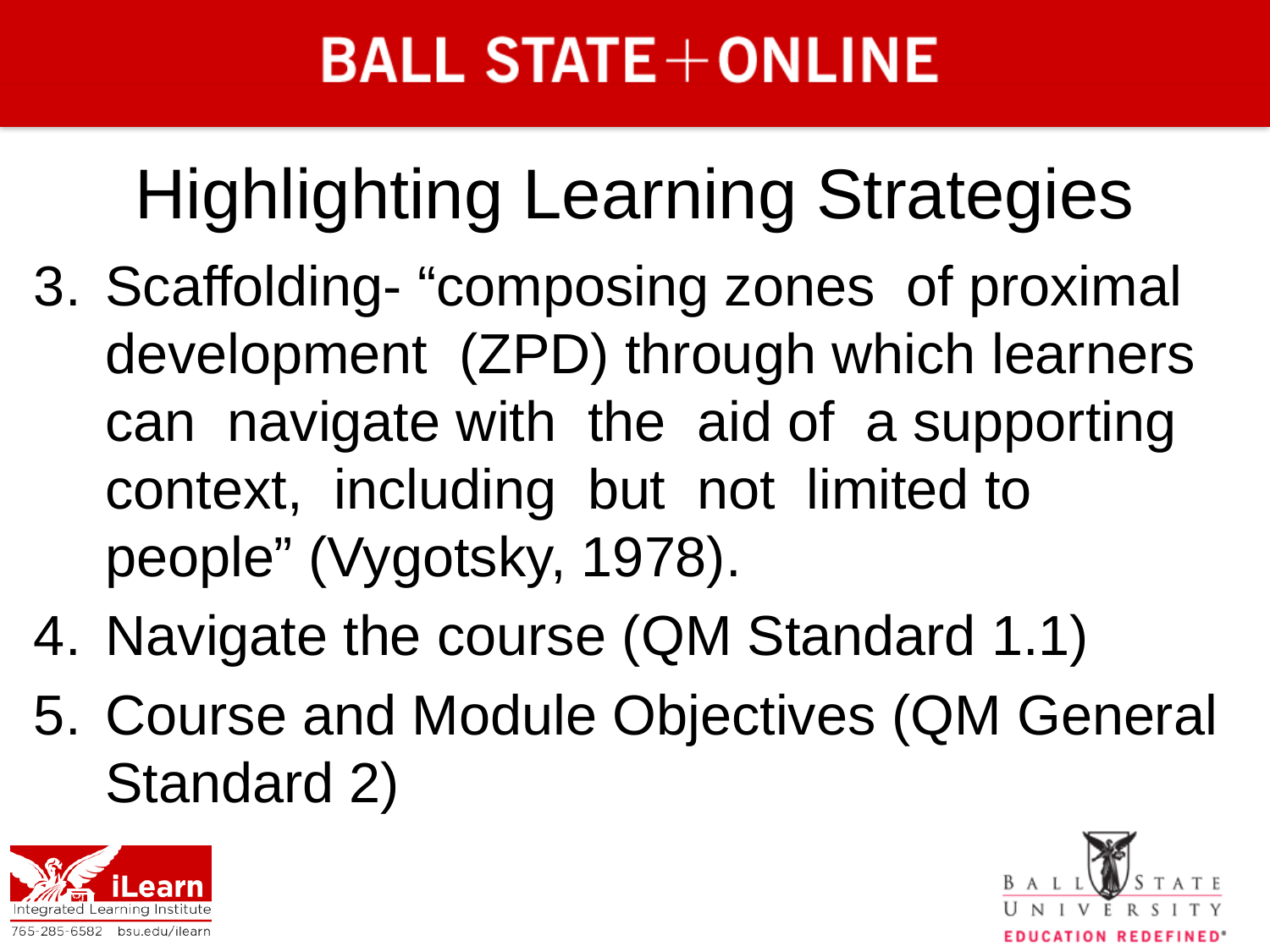

# Highlighting Learning Strategies
Scaffolding- “composing zones  of proximal development  (ZPD) through which learners can  navigate with  the  aid of  a supporting  context,  including  but  not  limited to people” (Vygotsky, 1978).
Navigate the course (QM Standard 1.1)
Course and Module Objectives (QM General Standard 2)